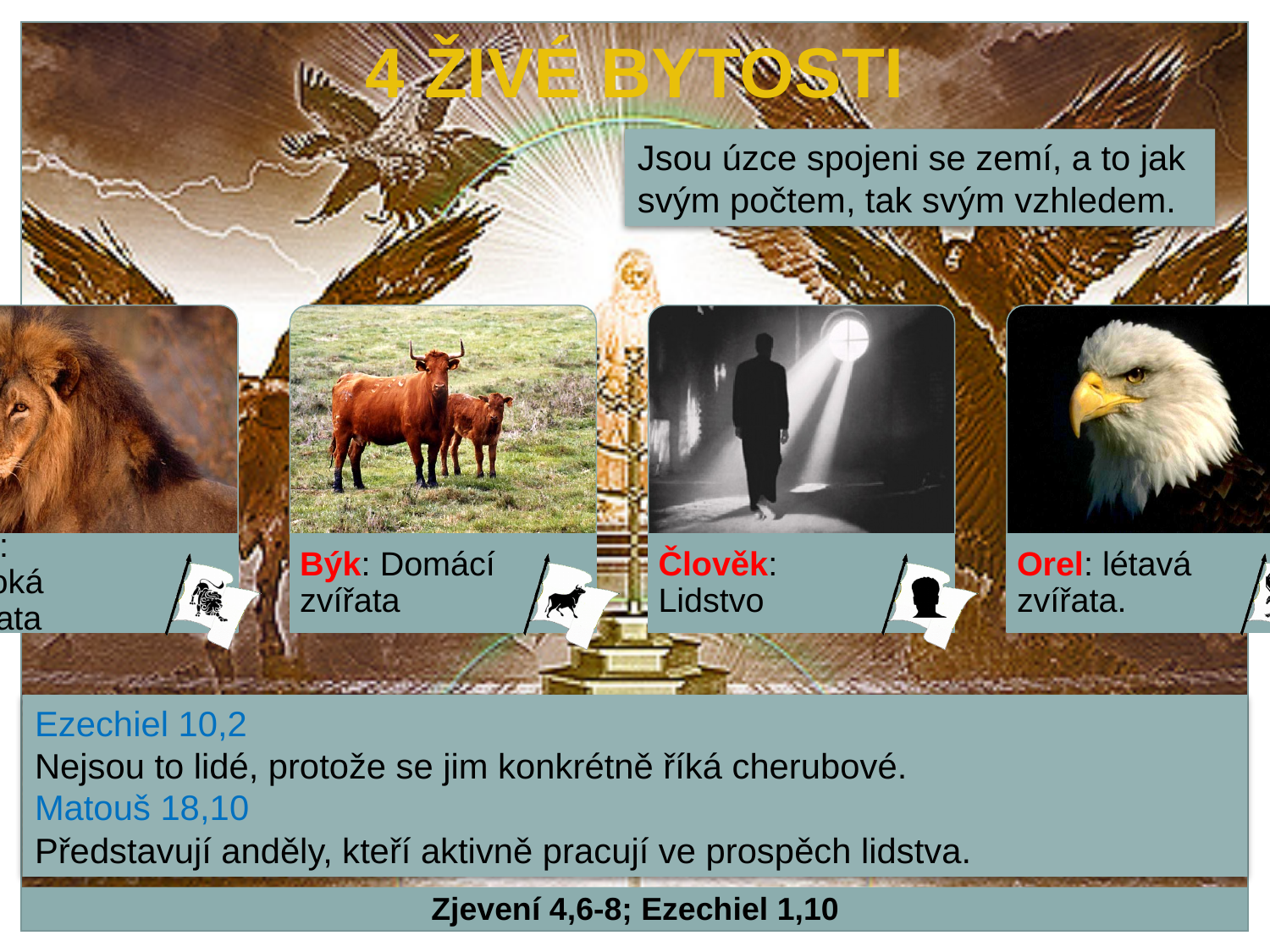

4 ŽIVÉ BYTOSTI

Jsou úzce spojeni se zemí, a to jak svým počtem, tak svým vzhledem.
Lev:         Divoká zvířata
Býk: Domácí zvířata
Člověk: Lidstvo
Orel: létavá zvířata.
Ezechiel 10,2
Nejsou to lidé, protože se jim konkrétně říká cherubové.
Matouš 18,10
Představují anděly, kteří aktivně pracují ve prospěch lidstva.
Zjevení 4,6-8; Ezechiel 1,10